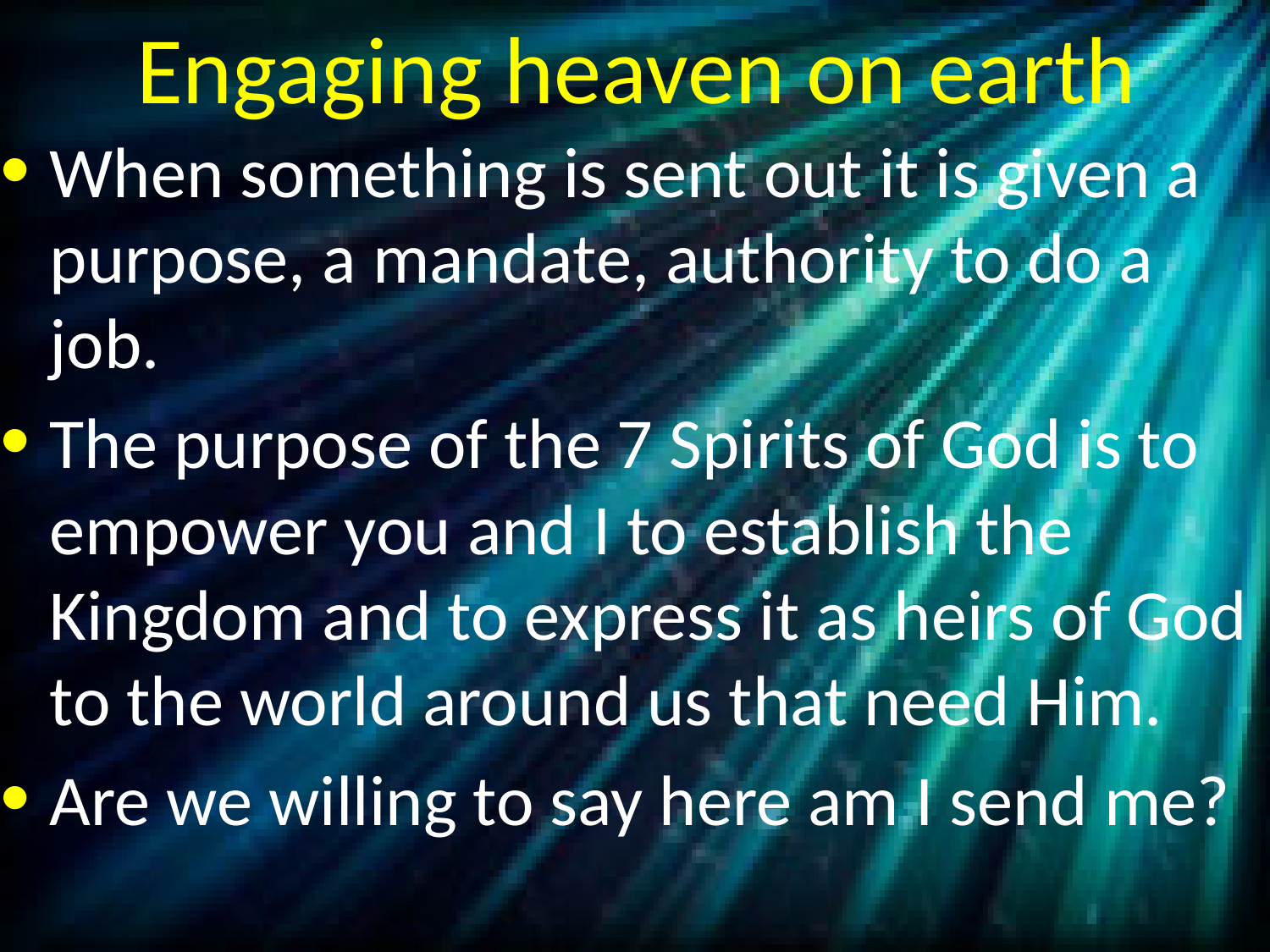

# Engaging heaven on earth
When something is sent out it is given a purpose, a mandate, authority to do a job.
The purpose of the 7 Spirits of God is to empower you and I to establish the Kingdom and to express it as heirs of God to the world around us that need Him.
Are we willing to say here am I send me?